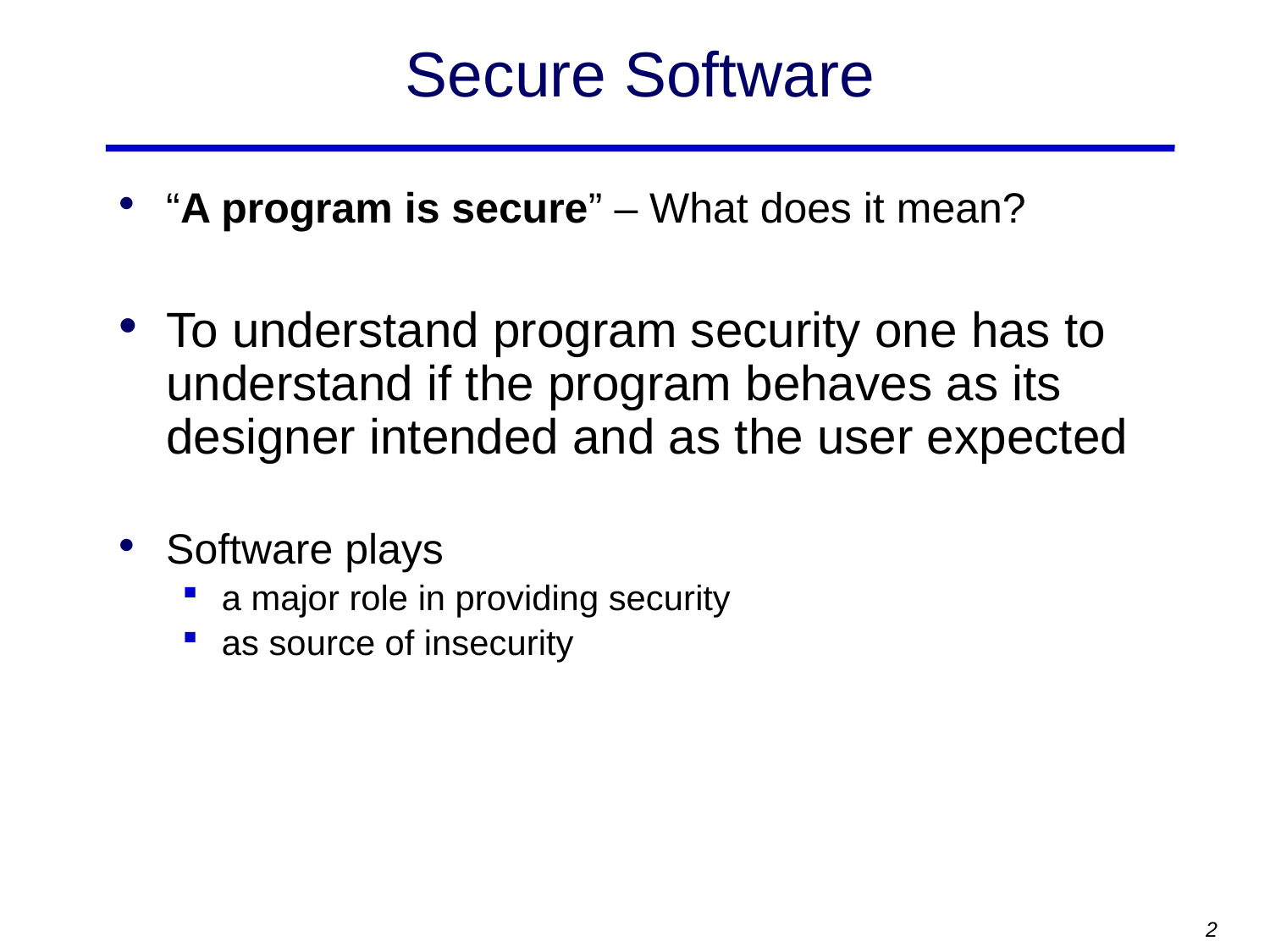

# Secure Software
“A program is secure” – What does it mean?

To understand program security one has to understand if the program behaves as its designer intended and as the user expected

Software plays
a major role in providing security
as source of insecurity
2